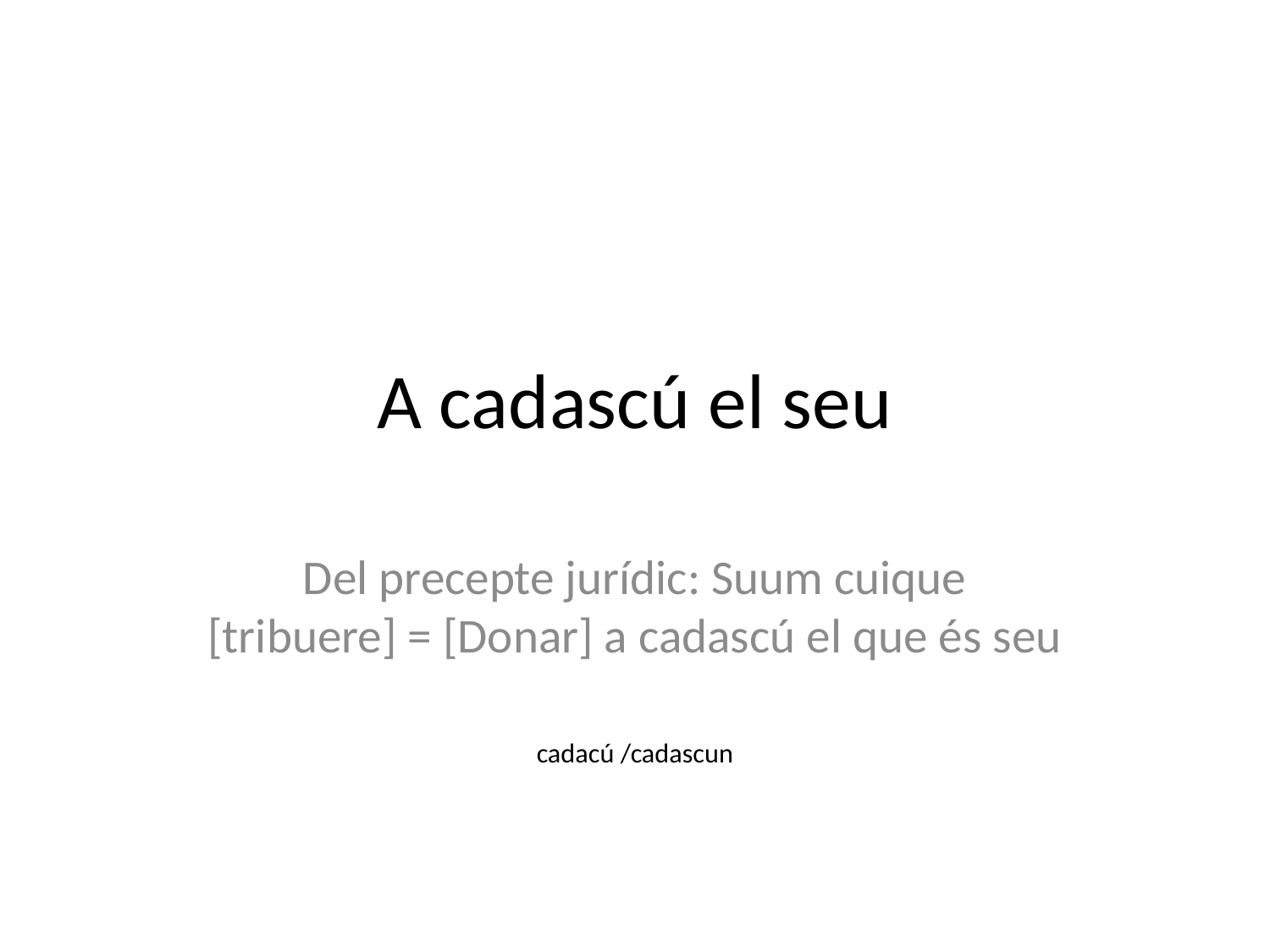

# A cadascú el seu
Del precepte jurídic: Suum cuique [tribuere] = [Donar] a cadascú el que és seu

cadacú /cadascun